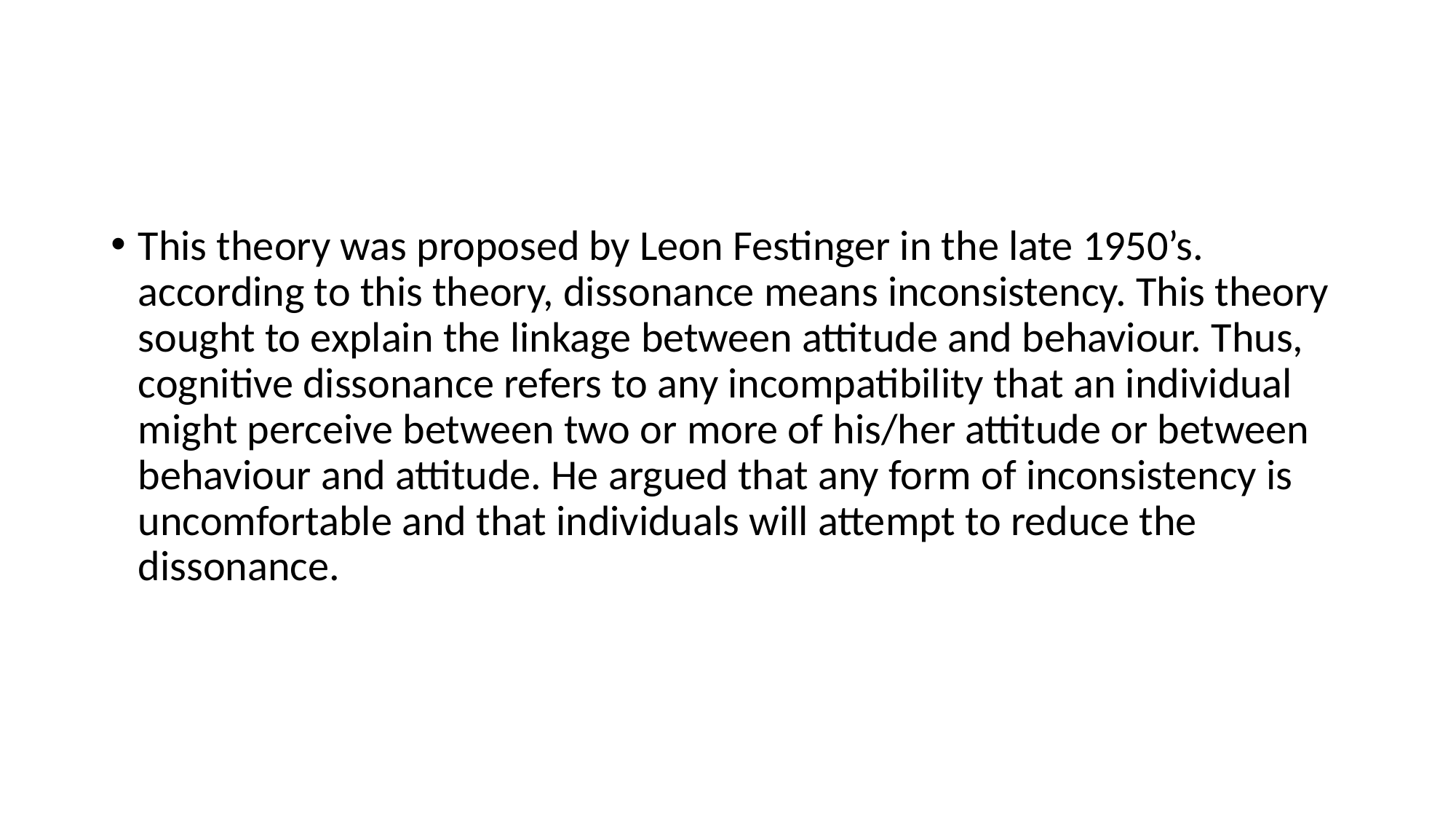

#
This theory was proposed by Leon Festinger in the late 1950’s. according to this theory, dissonance means inconsistency. This theory sought to explain the linkage between attitude and behaviour. Thus, cognitive dissonance refers to any incompatibility that an individual might perceive between two or more of his/her attitude or between behaviour and attitude. He argued that any form of inconsistency is uncomfortable and that individuals will attempt to reduce the dissonance.